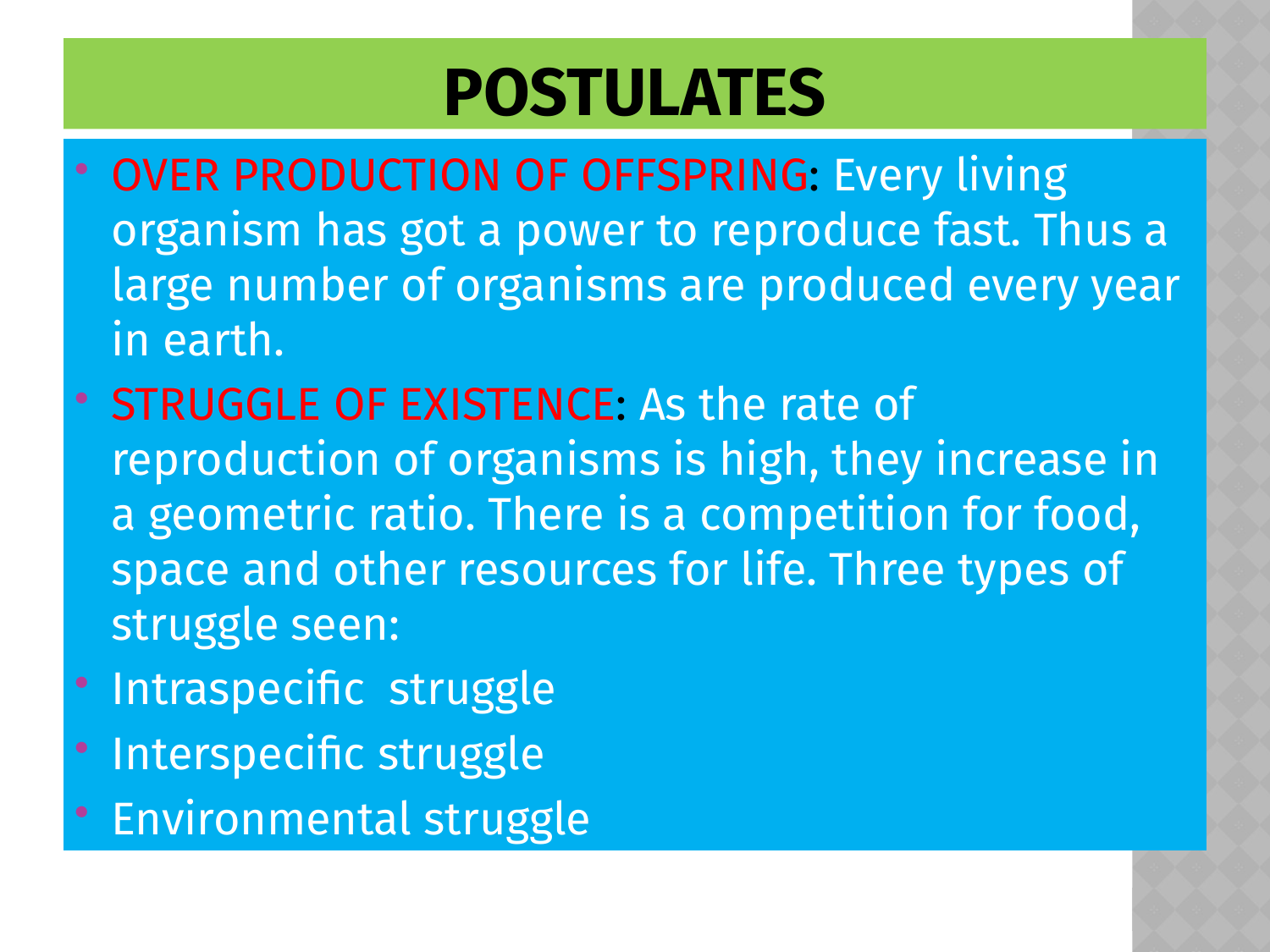

# POSTULATES
OVER PRODUCTION OF OFFSPRING: Every living organism has got a power to reproduce fast. Thus a large number of organisms are produced every year in earth.
STRUGGLE OF EXISTENCE: As the rate of reproduction of organisms is high, they increase in a geometric ratio. There is a competition for food, space and other resources for life. Three types of struggle seen:
Intraspecific  struggle
Interspecific struggle
Environmental struggle